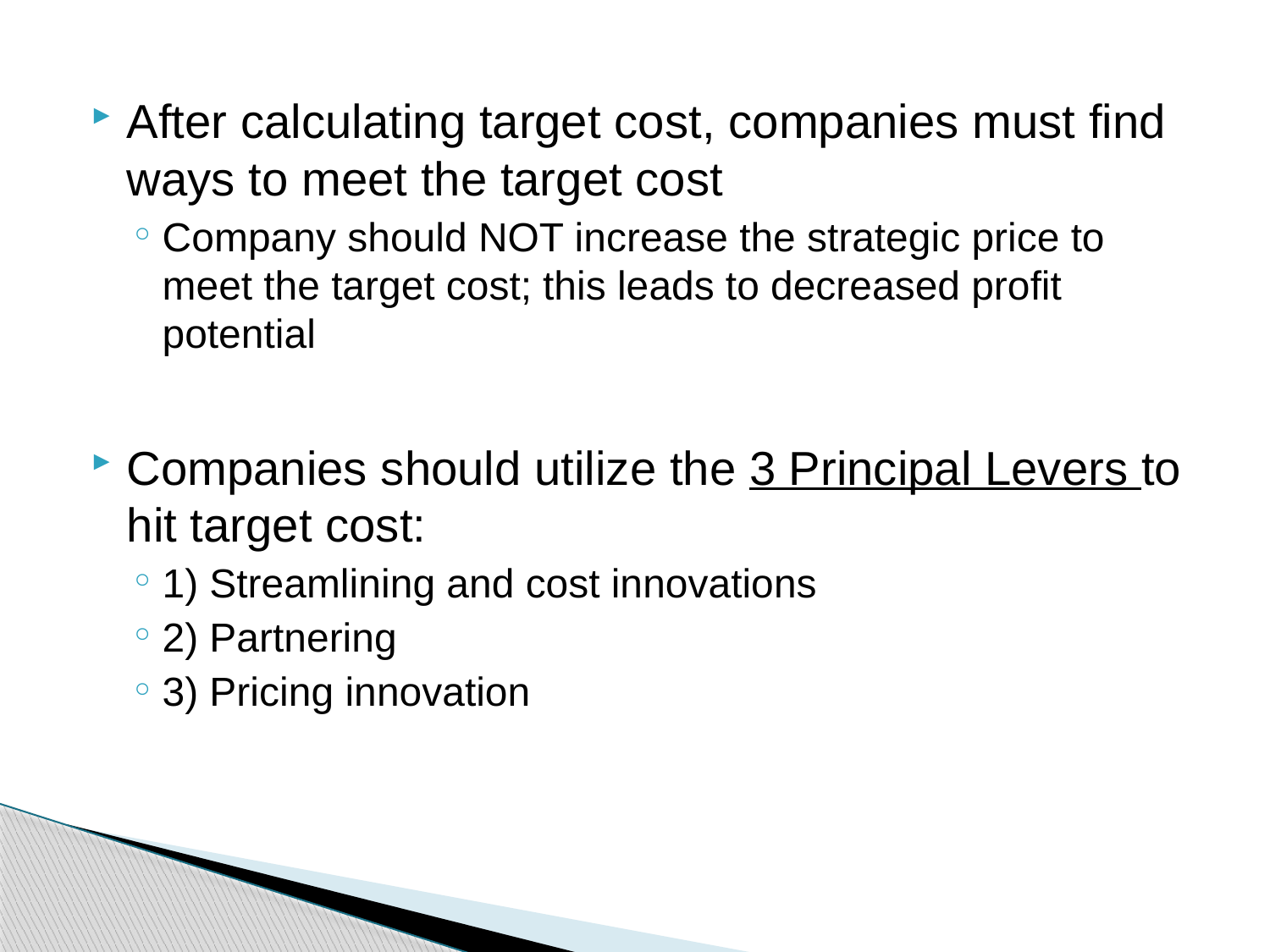

After calculating target cost, companies must find ways to meet the target cost
Company should NOT increase the strategic price to meet the target cost; this leads to decreased profit potential

Companies should utilize the 3 Principal Levers to hit target cost:
1) Streamlining and cost innovations
2) Partnering
3) Pricing innovation